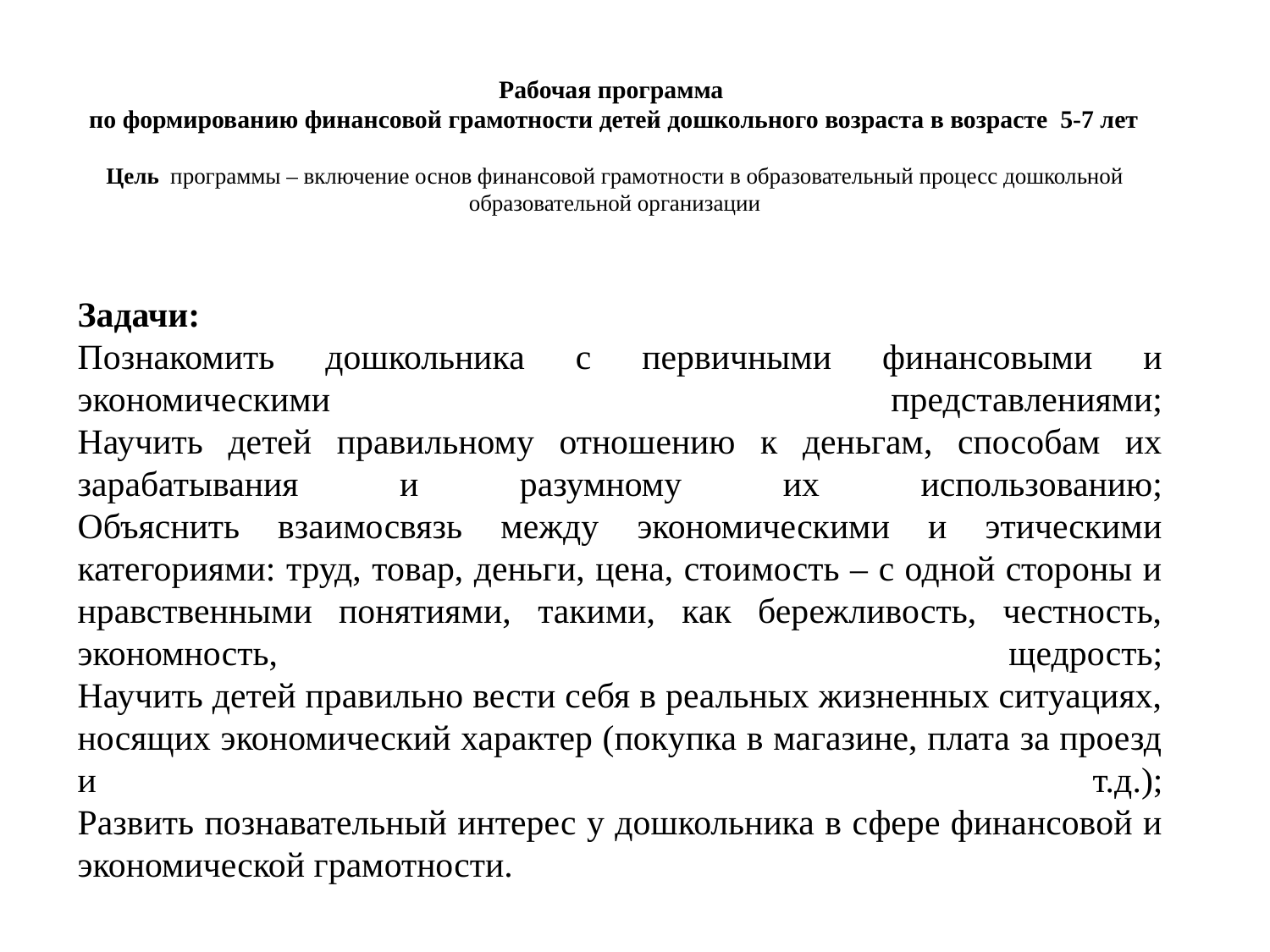

# Рабочая программа по формированию финансовой грамотности детей дошкольного возраста в возрасте  5-7 лет Цель  программы – включение основ финансовой грамотности в образовательный процесс дошкольной образовательной организации

Задачи:
Познакомить дошкольника с первичными финансовыми и экономическими представлениями;
Научить детей правильному отношению к деньгам, способам их зарабатывания и разумному их использованию;
Объяснить взаимосвязь между экономическими и этическими категориями: труд, товар, деньги, цена, стоимость – с одной стороны и нравственными понятиями, такими, как бережливость, честность, экономность, щедрость;
Научить детей правильно вести себя в реальных жизненных ситуациях, носящих экономический характер (покупка в магазине, плата за проезд и т.д.);
Развить познавательный интерес у дошкольника в сфере финансовой и экономической грамотности.